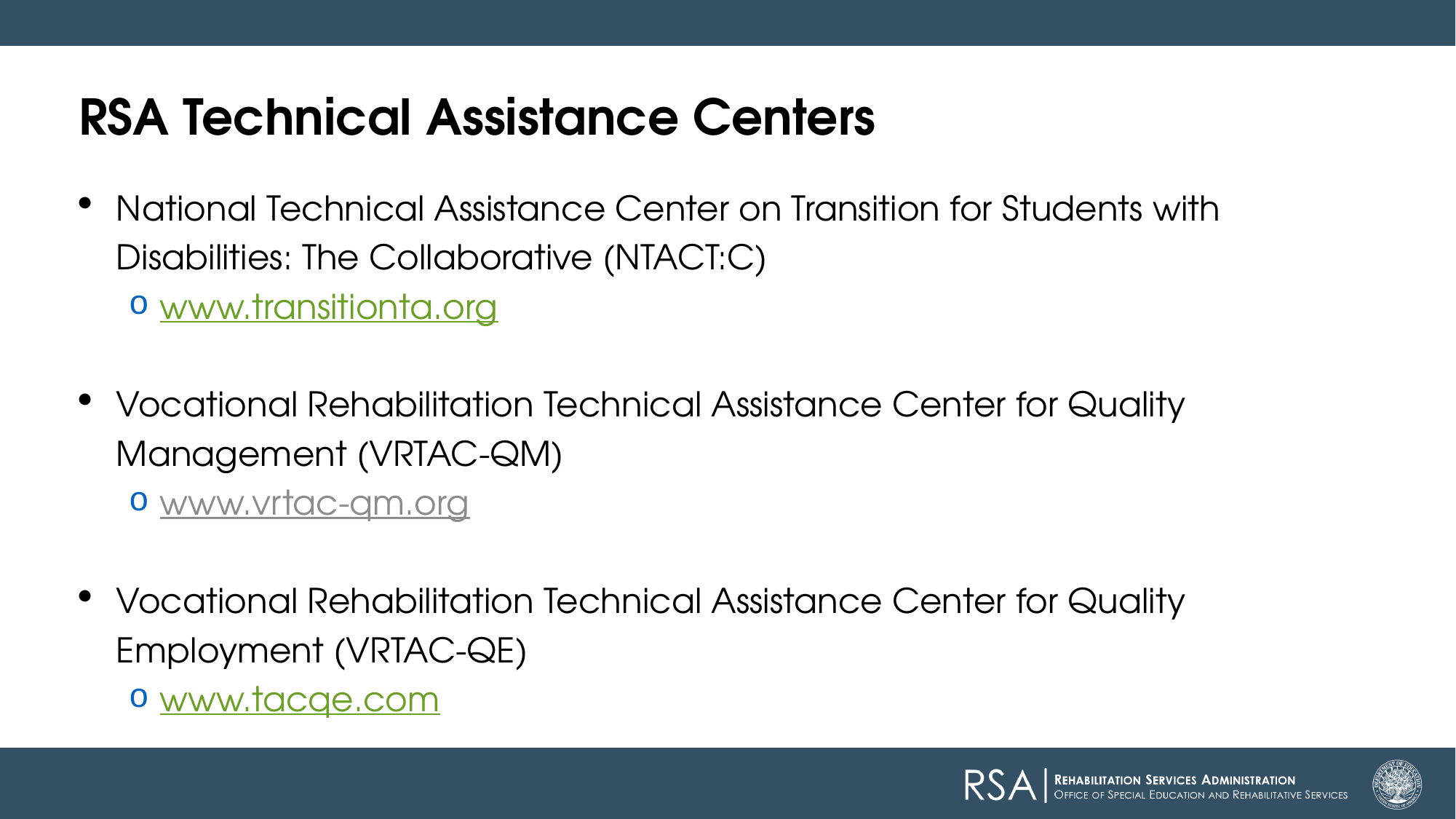

RSA Technical Assistance Centers

National Technical Assistance Center on Transition for Students with Disabilities: The Collaborative (NTACT:C)
www.transitionta.org

Vocational Rehabilitation Technical Assistance Center for Quality Management (VRTAC-QM)
www.vrtac-qm.org

Vocational Rehabilitation Technical Assistance Center for Quality Employment (VRTAC-QE)
www.tacqe.com